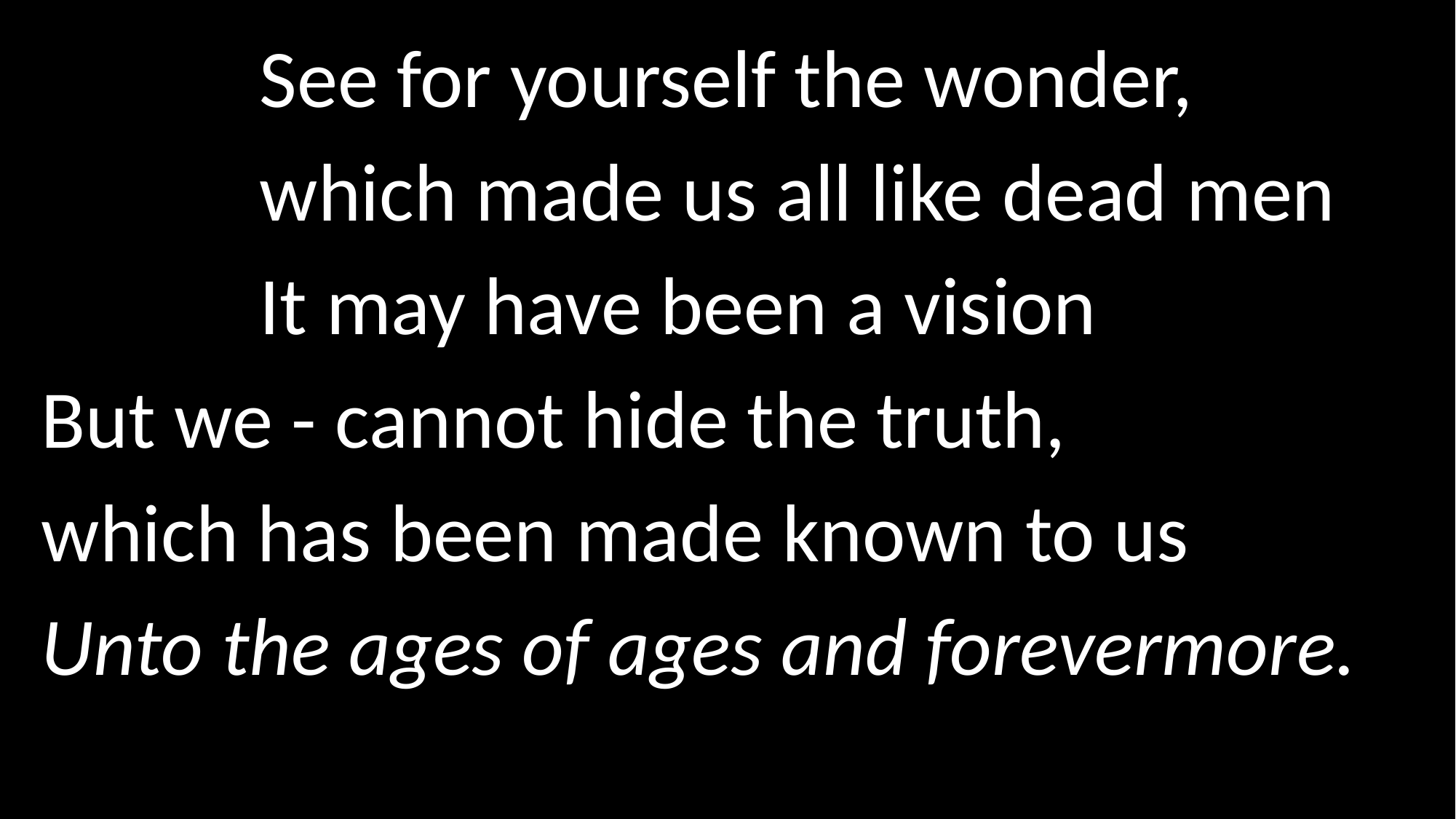

See for yourself the wonder,
		which made us all like dead men
		It may have been a vision
But we - cannot hide the truth,
which has been made known to us
Unto the ages of ages and forevermore.